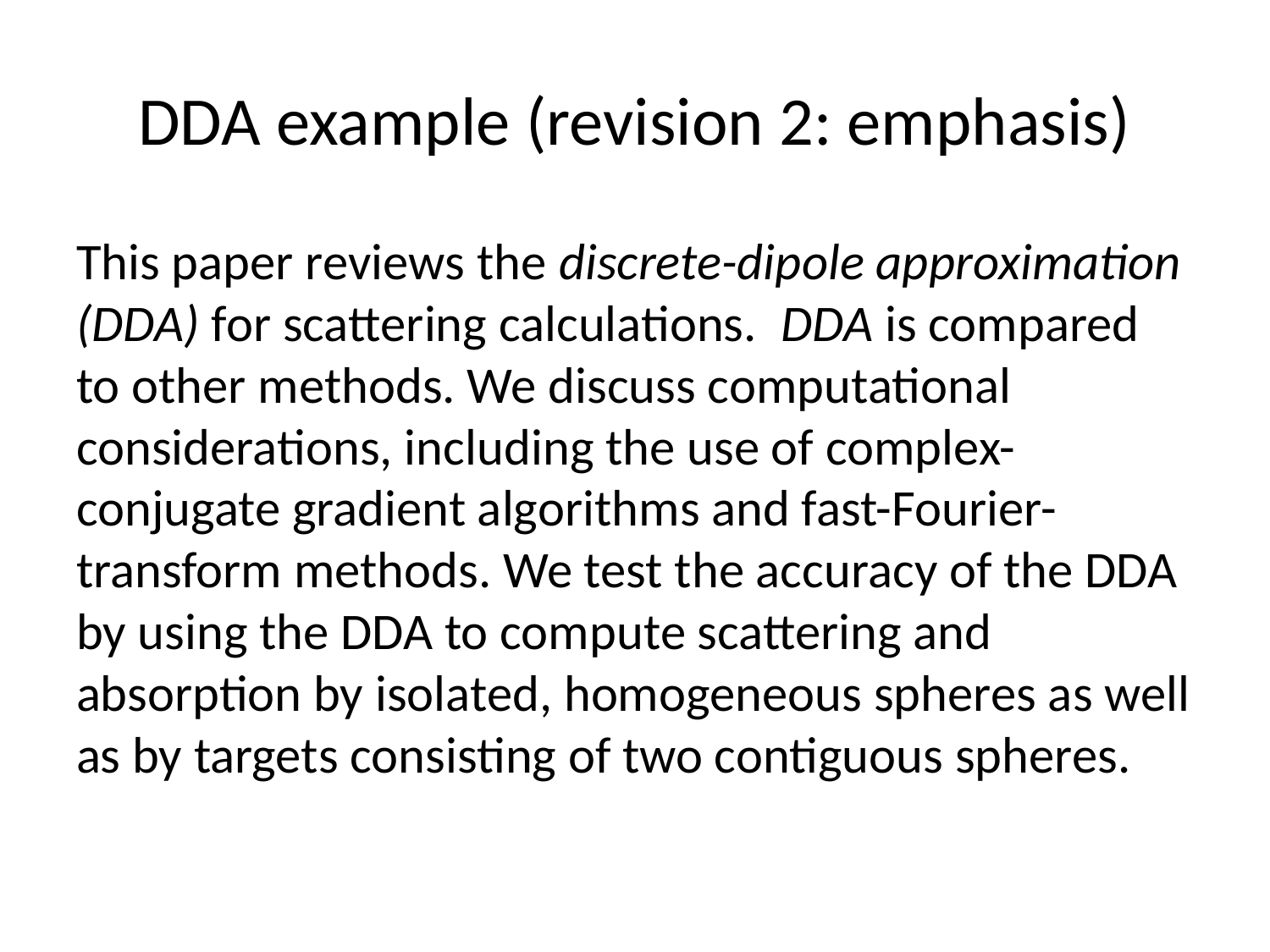

# DDA example (revision 2: emphasis)
This paper reviews the discrete-dipole approximation (DDA) for scattering calculations.  DDA is compared to other methods. We discuss computational considerations, including the use of complex-conjugate gradient algorithms and fast-Fourier-transform methods. We test the accuracy of the DDA by using the DDA to compute scattering and absorption by isolated, homogeneous spheres as well as by targets consisting of two contiguous spheres.